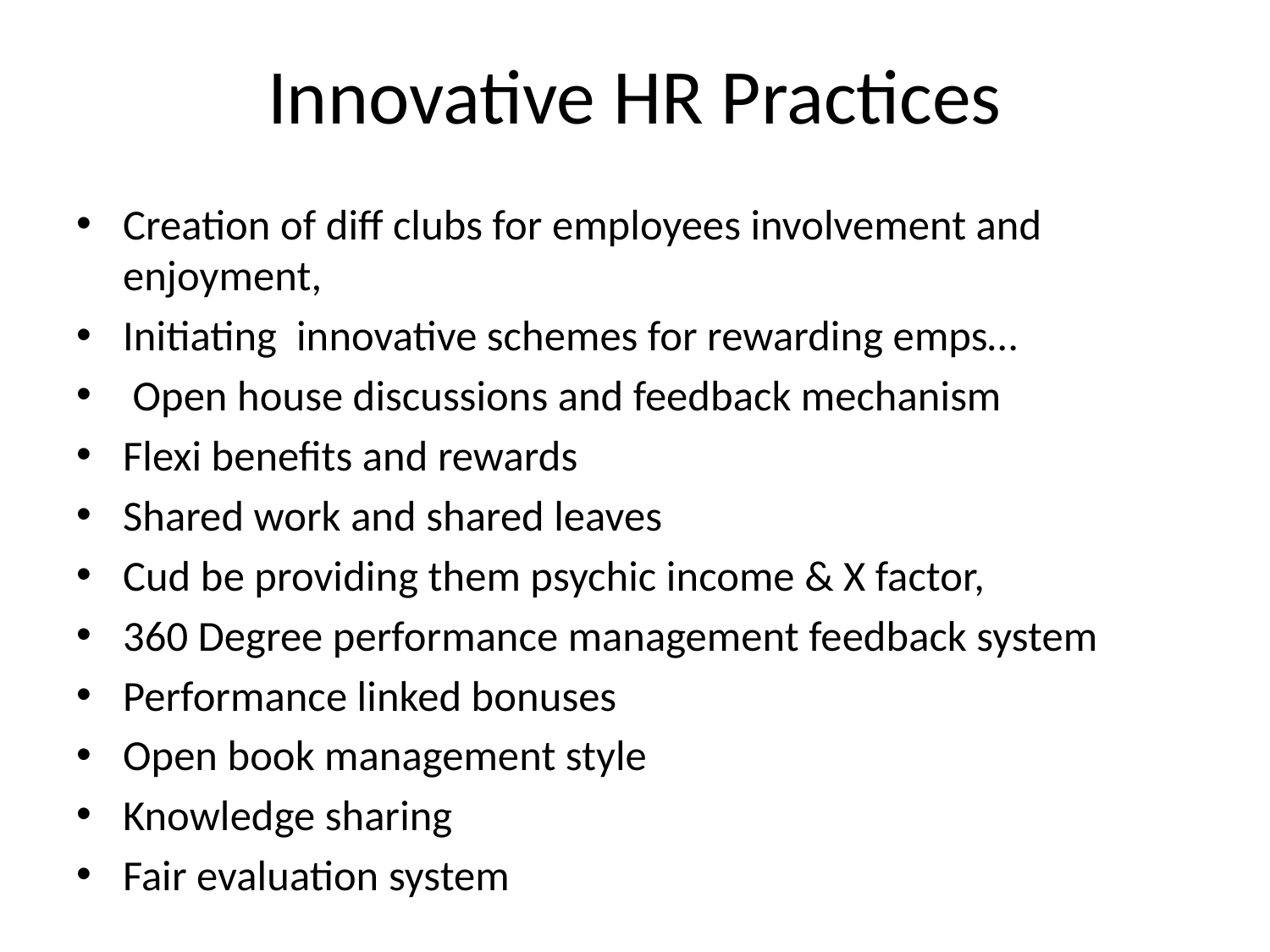

# Innovative HR Practices
Creation of diff clubs for employees involvement and enjoyment,
Initiating  innovative schemes for rewarding emps…
 Open house discussions and feedback mechanism
Flexi benefits and rewards
Shared work and shared leaves
Cud be providing them psychic income & X factor,
360 Degree performance management feedback system
Performance linked bonuses
Open book management style
Knowledge sharing
Fair evaluation system